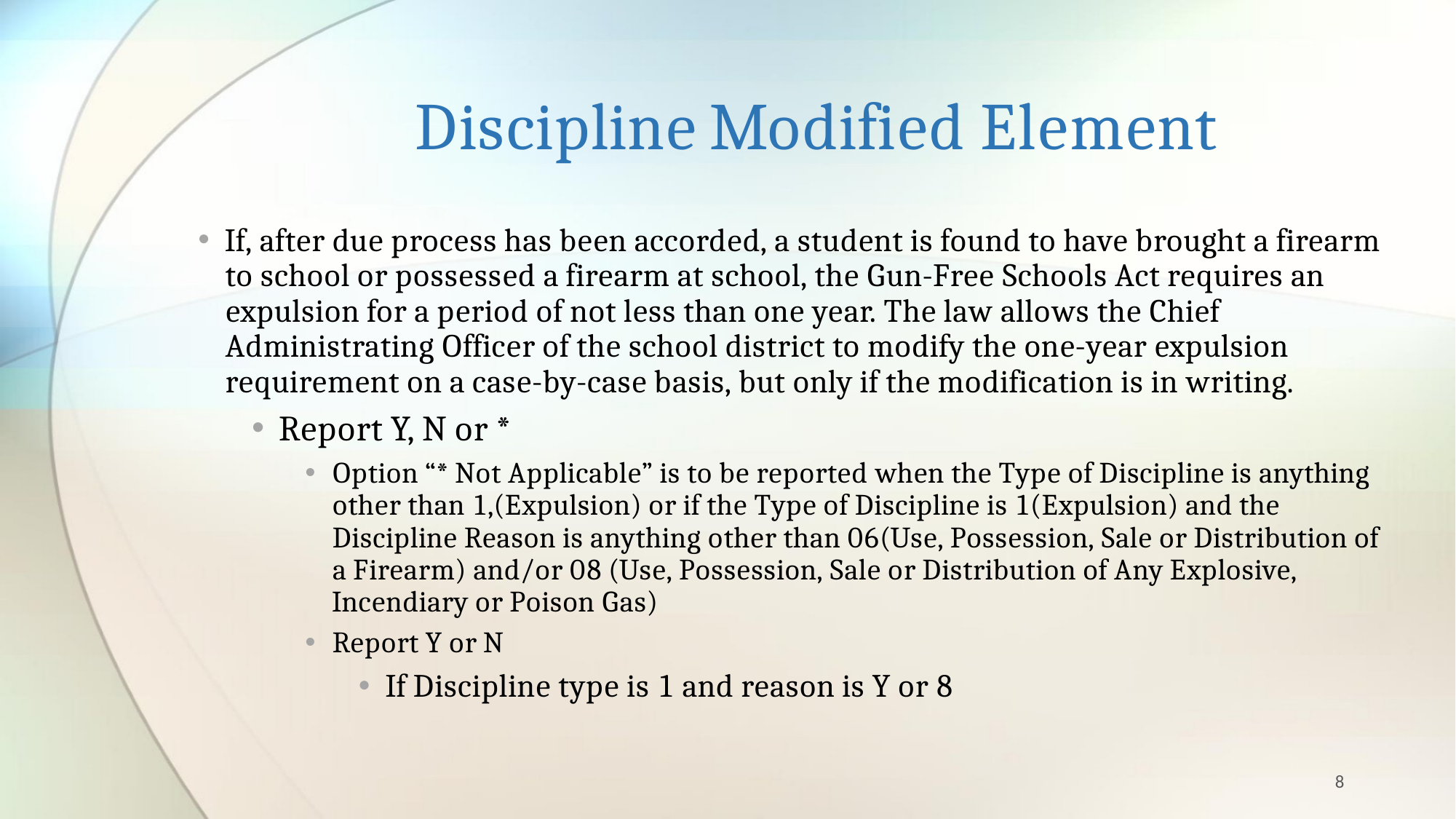

# Discipline Modified Element
If, after due process has been accorded, a student is found to have brought a firearm to school or possessed a firearm at school, the Gun-Free Schools Act requires an expulsion for a period of not less than one year. The law allows the Chief Administrating Officer of the school district to modify the one-year expulsion requirement on a case-by-case basis, but only if the modification is in writing.
Report Y, N or *
Option “* Not Applicable” is to be reported when the Type of Discipline is anything other than 1,(Expulsion) or if the Type of Discipline is 1(Expulsion) and the Discipline Reason is anything other than 06(Use, Possession, Sale or Distribution of a Firearm) and/or 08 (Use, Possession, Sale or Distribution of Any Explosive, Incendiary or Poison Gas)
Report Y or N
If Discipline type is 1 and reason is Y or 8

8